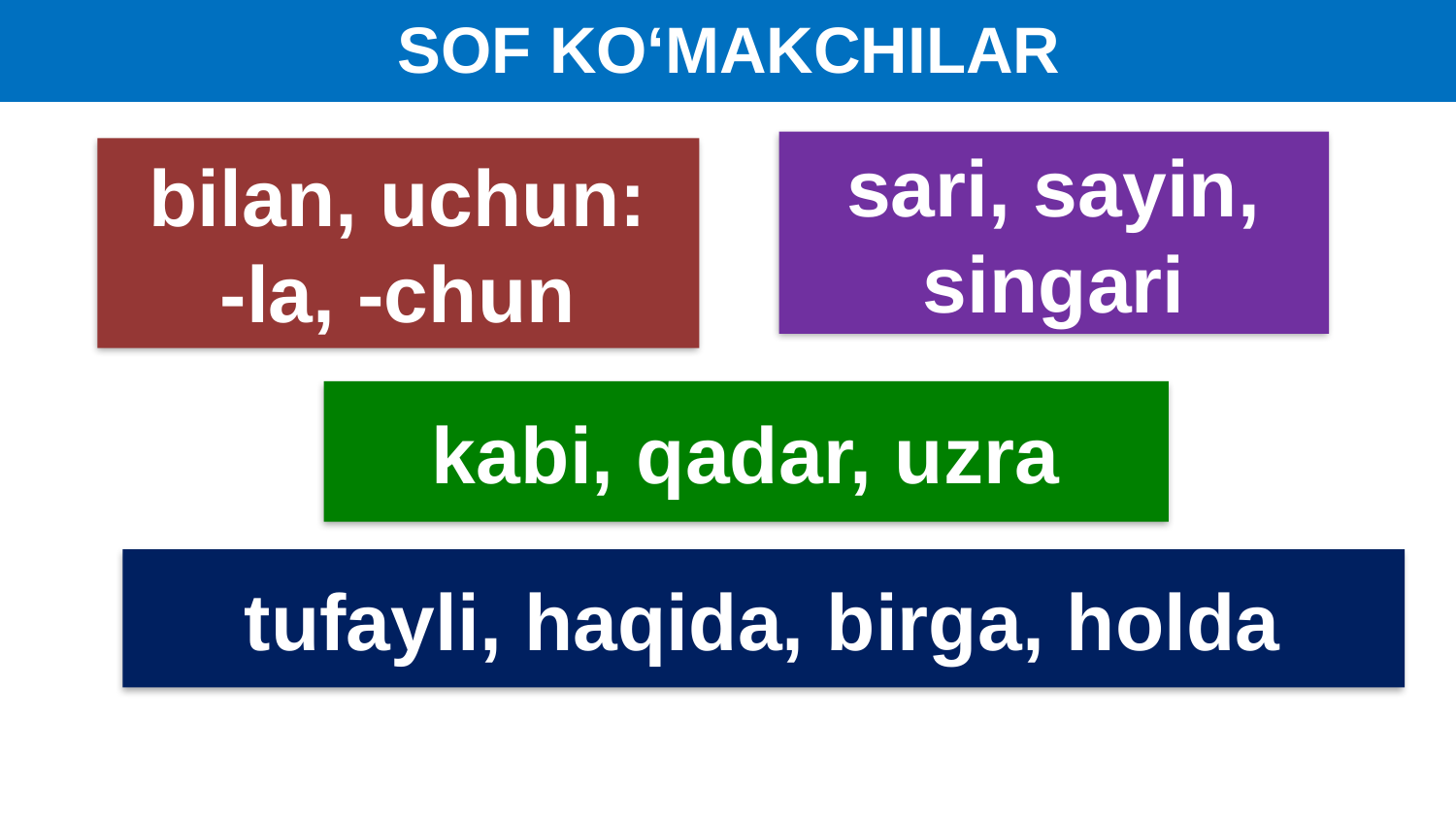

# SOF KO‘MAKCHILAR
sari, sayin, singari
bilan, uchun:
-la, -chun
kabi, qadar, uzra

tufayli, haqida, birga, holda